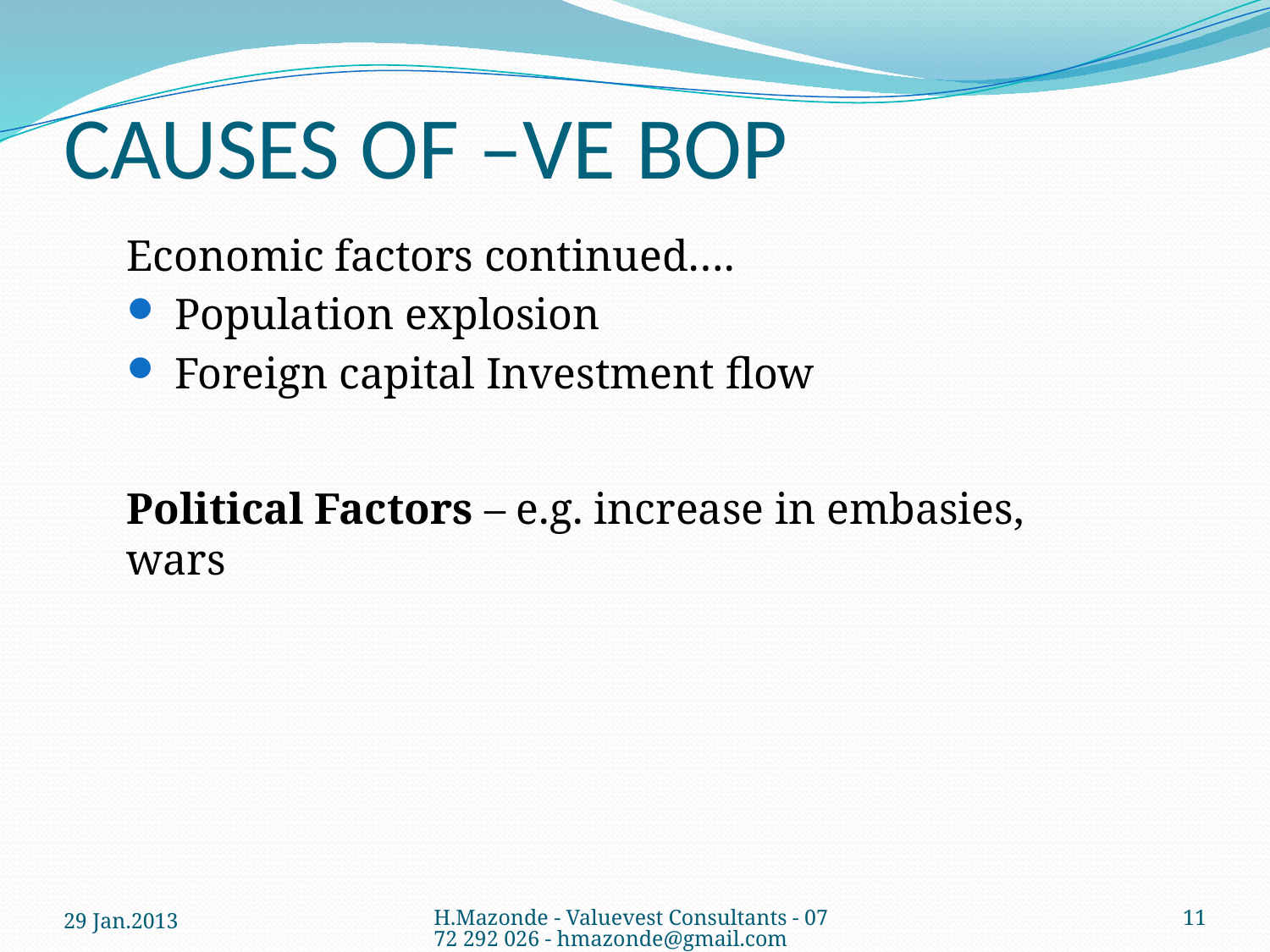

# CAUSES OF –VE BOP
Economic factors continued….
Population explosion
Foreign capital Investment flow

Political Factors – e.g. increase in embasies, wars
29 Jan.2013
H.Mazonde - Valuevest Consultants - 0772 292 026 - hmazonde@gmail.com
11